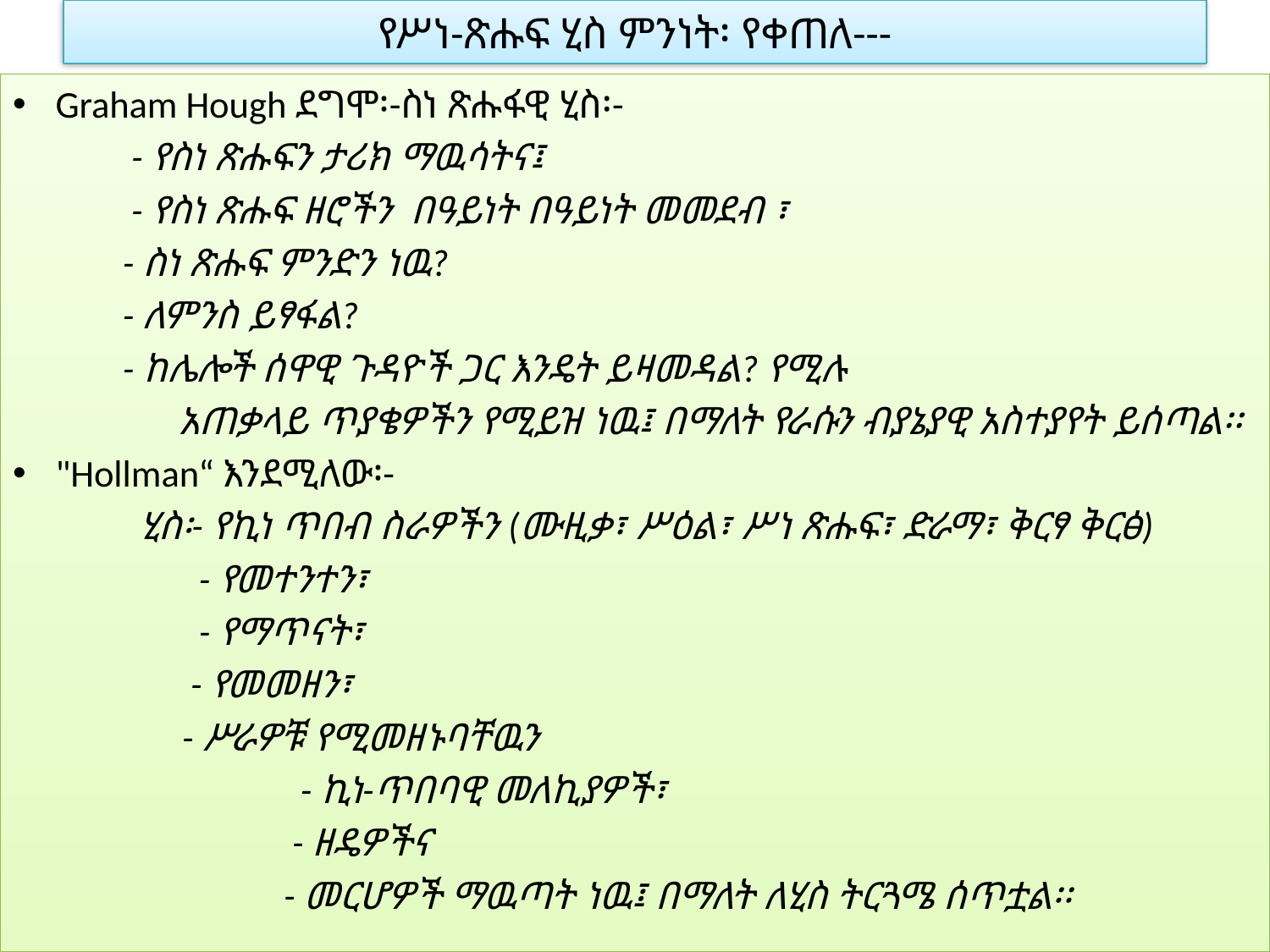

# የሥነ-ጽሑፍ ሂስ ምንነት፡ የቀጠለ---
Graham Hough ደግሞ፡-ስነ ጽሑፋዊ ሂስ፡-
              - የስነ ጽሑፍን ታሪክ ማዉሳትና፤
              - የስነ ጽሑፍ ዘሮችን  በዓይነት በዓይነት መመደብ ፣
             - ስነ ጽሑፍ ምንድን ነዉ?
             - ለምንስ ይፃፋል?
             - ከሌሎች ሰዋዊ ጉዳዮች ጋር እንዴት ይዛመዳል? የሚሉ
                 አጠቃላይ ጥያቄዎችን የሚይዝ ነዉ፤ በማለት የራሱን ብያኔያዊ አስተያየት ይሰጣል፡፡
"Hollman“ እንደሚለው፡-
             ሂስ፡- የኪነ ጥበብ ስራዎችን (ሙዚቃ፣ ሥዕል፣ ሥነ ጽሑፍ፣ ድራማ፣ ቅርፃ ቅርፅ)
                      - የመተንተን፣
                      - የማጥናት፣
                     - የመመዘን፣
                    - ሥራዎቹ የሚመዘኑባቸዉን
                                  - ኪነ-ጥበባዊ መለኪያዎች፣
                                 - ዘዴዎችና
                                - መርሆዎች ማዉጣት ነዉ፤ በማለት ለሂስ ትርጓሜ ሰጥቷል፡፡